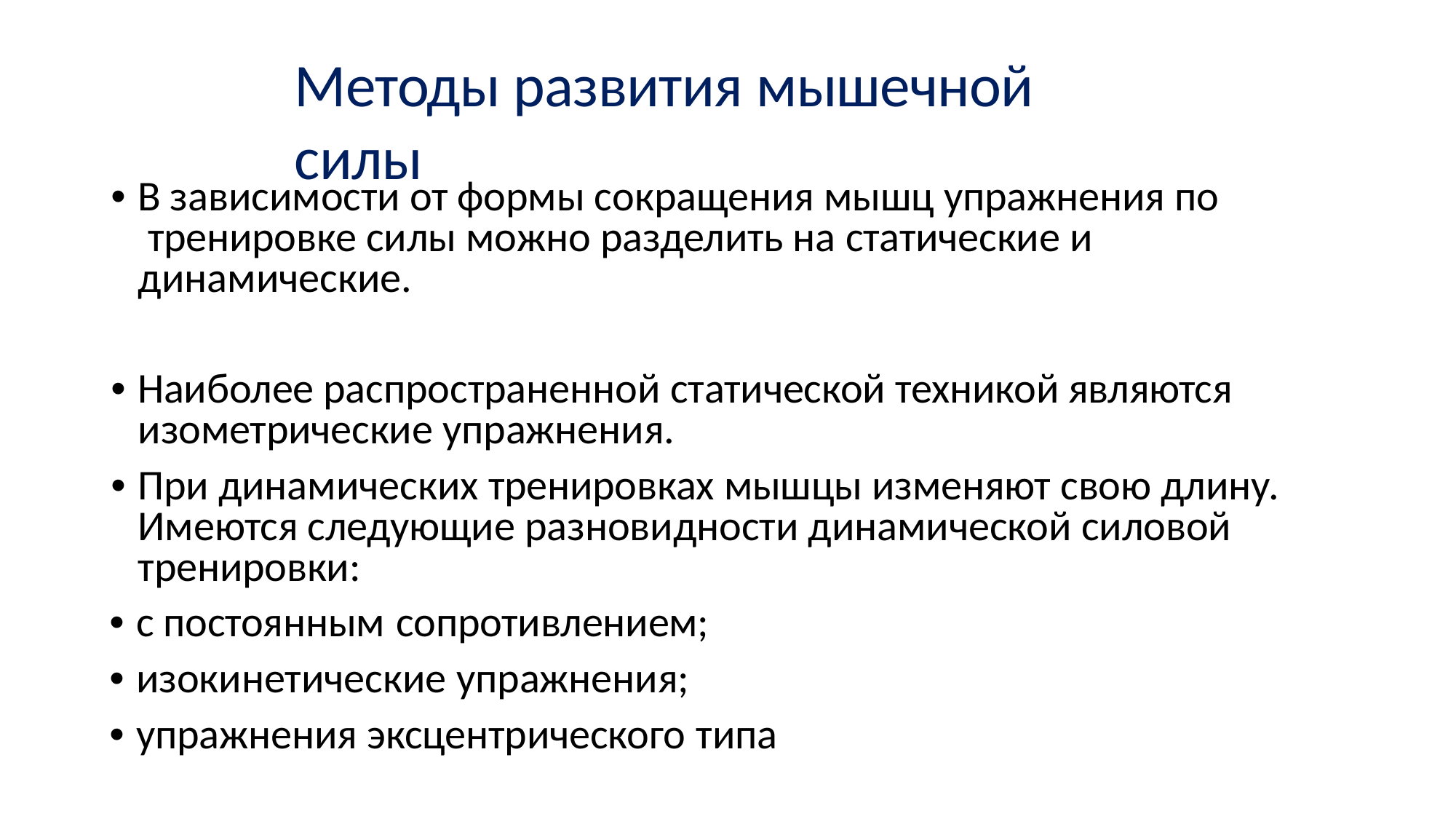

# Методы развития мышечной силы
• В зависимости от формы сокращения мышц упражнения по  тренировке силы можно разделить на статические и  динамические.

• Наиболее распространенной статической техникой являются  изометрические упражнения.
• При динамических тренировках мышцы изменяют свою длину.  Имеются следующие разновидности динамической силовой  тренировки:
• с постоянным сопротивлением;
• изокинетические упражнения;
• упражнения эксцентрического типа